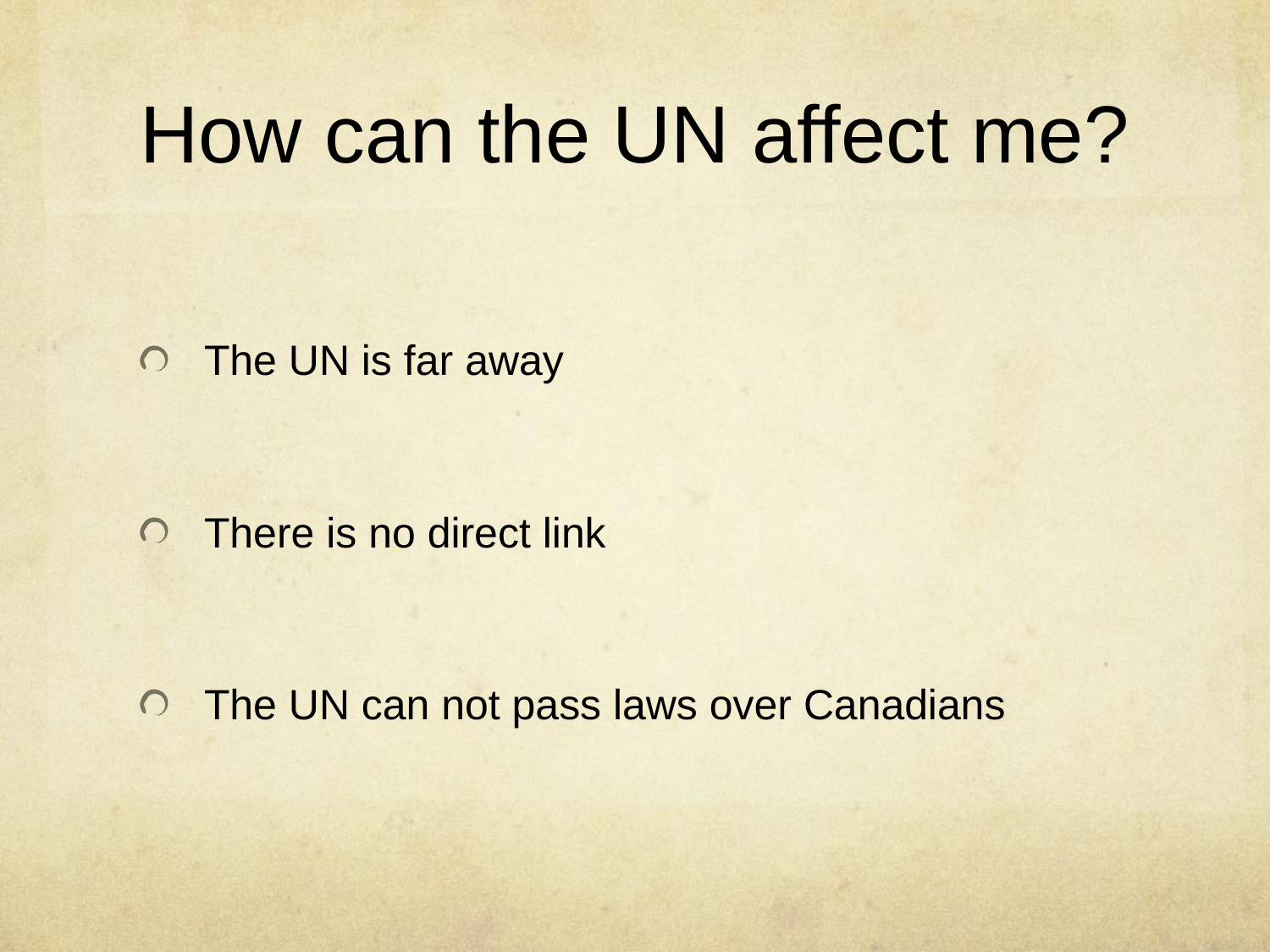

# How can the UN affect me?

The UN is far away

There is no direct link

The UN can not pass laws over Canadians